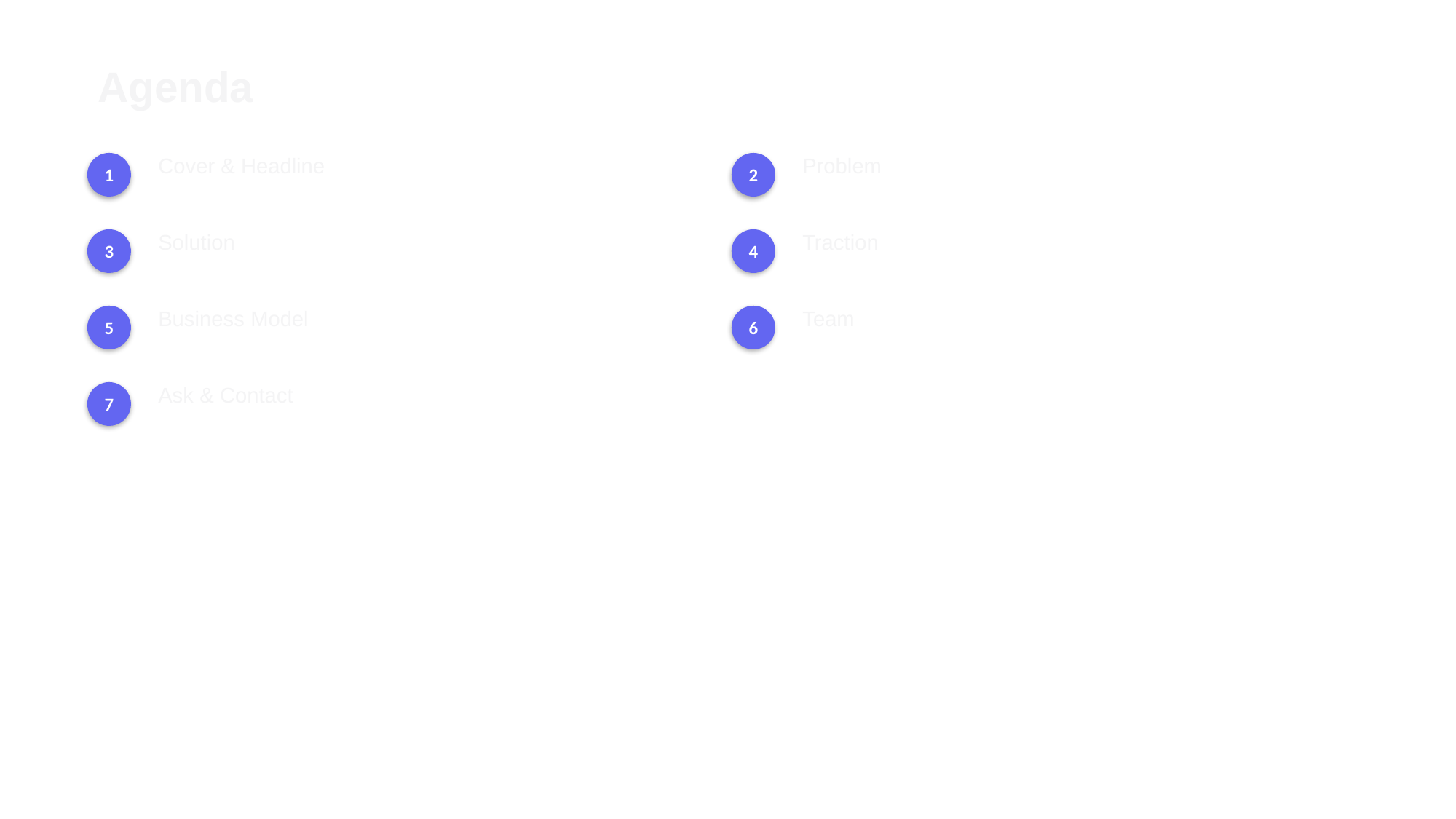

Agenda
Cover & Headline
Problem
1
2
Solution
Traction
3
4
Business Model
Team
5
6
Ask & Contact
7